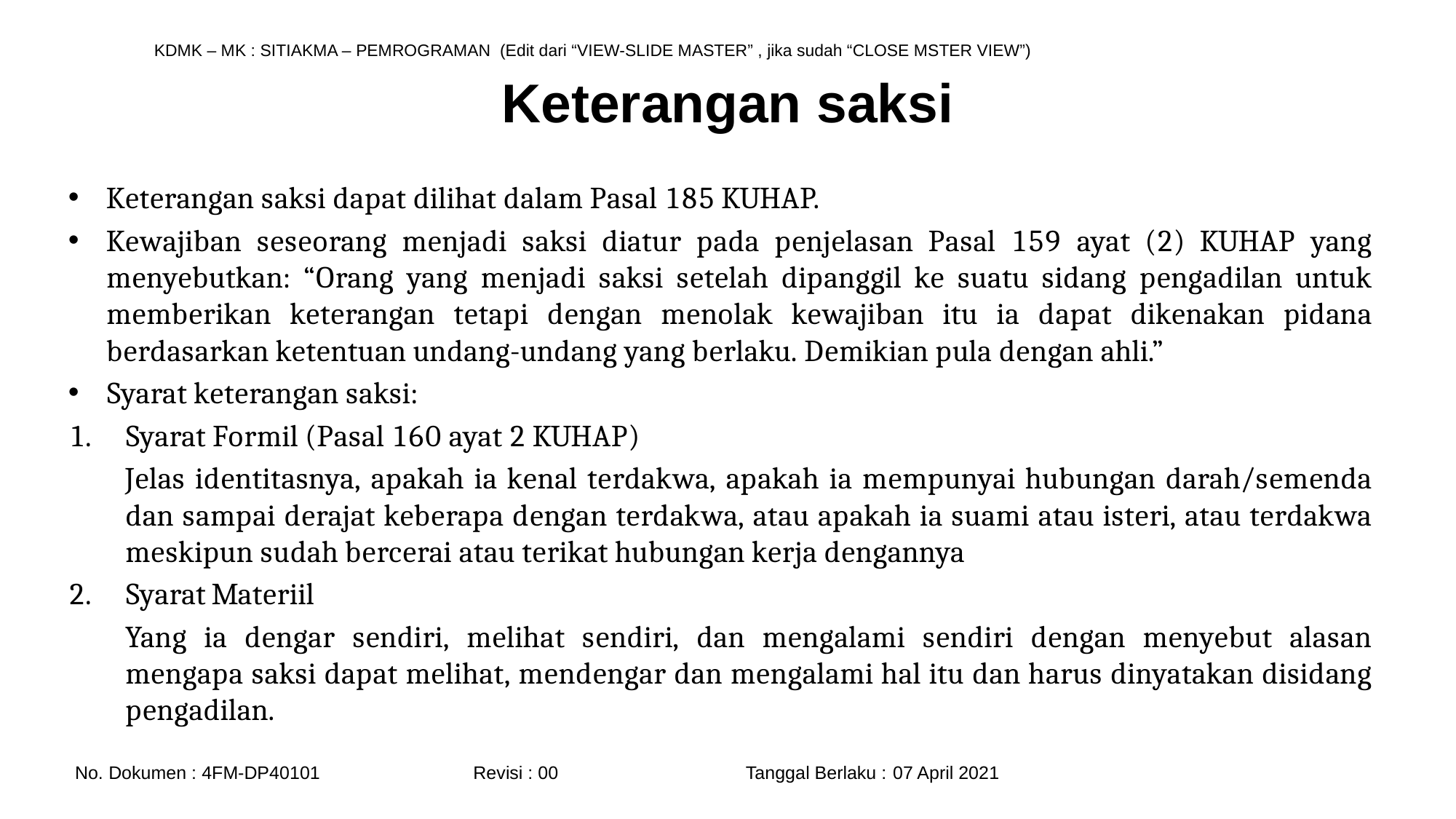

# Keterangan saksi
Keterangan saksi dapat dilihat dalam Pasal 185 KUHAP.
Kewajiban seseorang menjadi saksi diatur pada penjelasan Pasal 159 ayat (2) KUHAP yang menyebutkan: “Orang yang menjadi saksi setelah dipanggil ke suatu sidang pengadilan untuk memberikan keterangan tetapi dengan menolak kewajiban itu ia dapat dikenakan pidana berdasarkan ketentuan undang-undang yang berlaku. Demikian pula dengan ahli.”
Syarat keterangan saksi:
Syarat Formil (Pasal 160 ayat 2 KUHAP)
	Jelas identitasnya, apakah ia kenal terdakwa, apakah ia mempunyai hubungan darah/semenda dan sampai derajat keberapa dengan terdakwa, atau apakah ia suami atau isteri, atau terdakwa meskipun sudah bercerai atau terikat hubungan kerja dengannya
Syarat Materiil
	Yang ia dengar sendiri, melihat sendiri, dan mengalami sendiri dengan menyebut alasan mengapa saksi dapat melihat, mendengar dan mengalami hal itu dan harus dinyatakan disidang pengadilan.